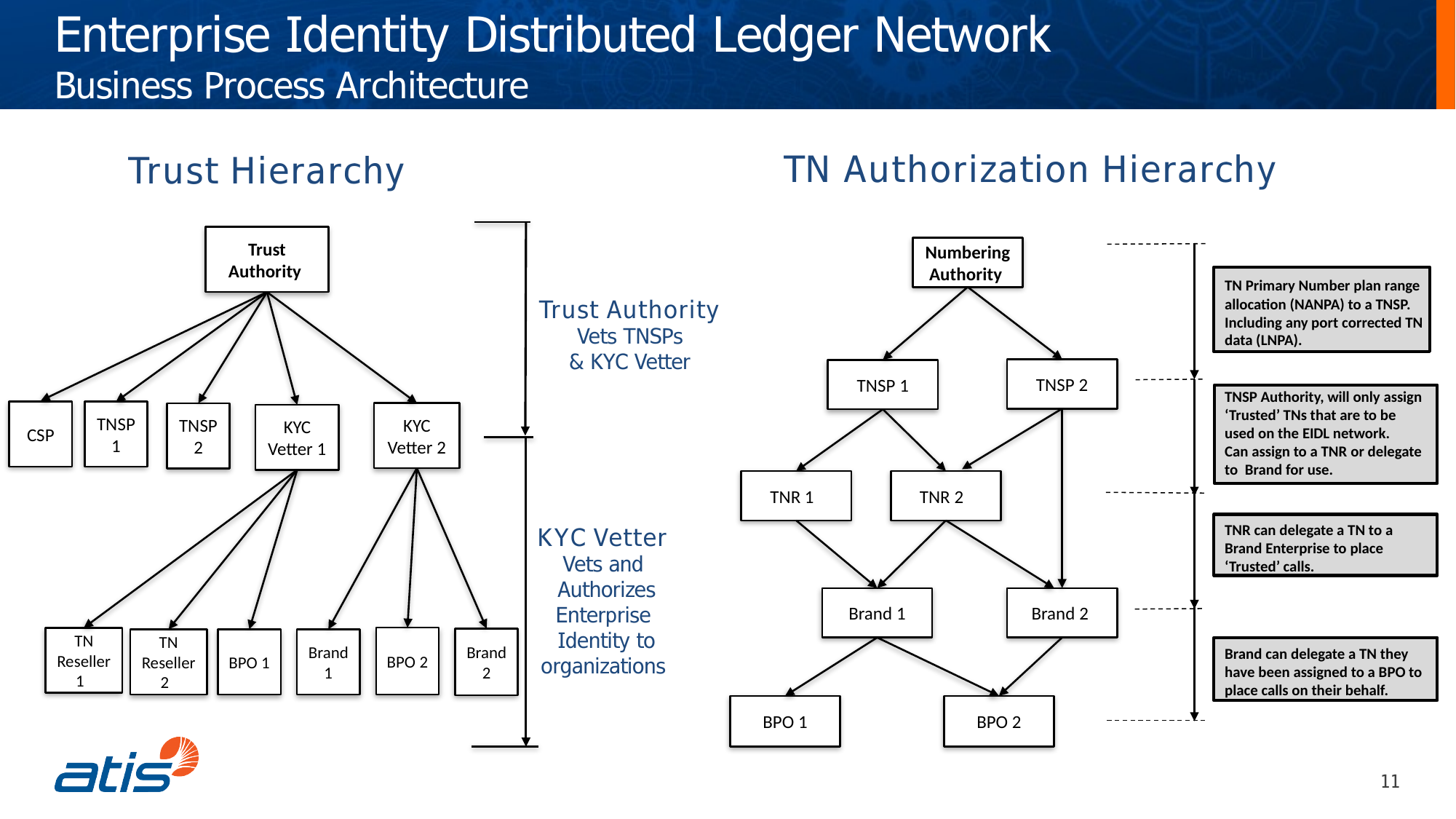

Enterprise Identity Distributed Ledger Network
Business Process Architecture
TN Authorization Hierarchy
Trust Hierarchy
Trust Authority
Numbering
Authority

TN Primary Number plan range allocation (NANPA) to a TNSP. Including any port corrected TN data (LNPA).
TNSP 2
TNSP 1
TNSP Authority, will only assign ‘Trusted’ TNs that are to be used on the EIDL network.
Can assign to a TNR or delegate to  Brand for use.

TNR 1
TNR 2

TNR can delegate a TN to a Brand Enterprise to place ‘Trusted’ calls.
Brand 1
Brand 2

Brand can delegate a TN they have been assigned to a BPO to place calls on their behalf.
BPO 1
BPO 2
Trust Authority
Vets TNSPs
& KYC Vetter
CSP
TNSP 1
KYC Vetter 2
TNSP 2
KYC Vetter 1
KYC Vetter
Vets and
Authorizes
Enterprise
Identity to
organizations
BPO 2
TN Reseller 1
Brand 2
TN Reseller 2
BPO 1
Brand 1
11